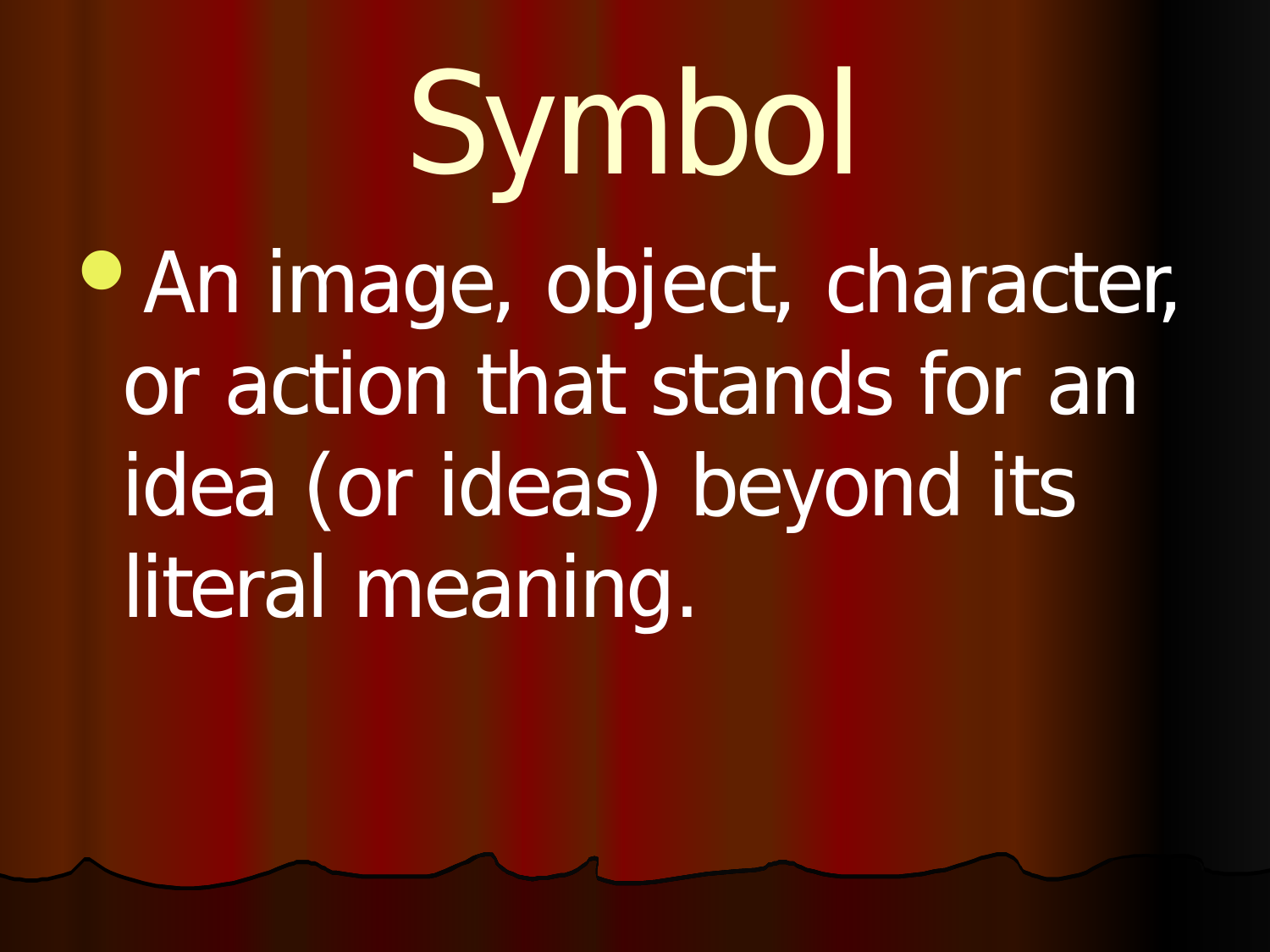

# Symbol
An image, object, character, or action that stands for an idea (or ideas) beyond its literal meaning.